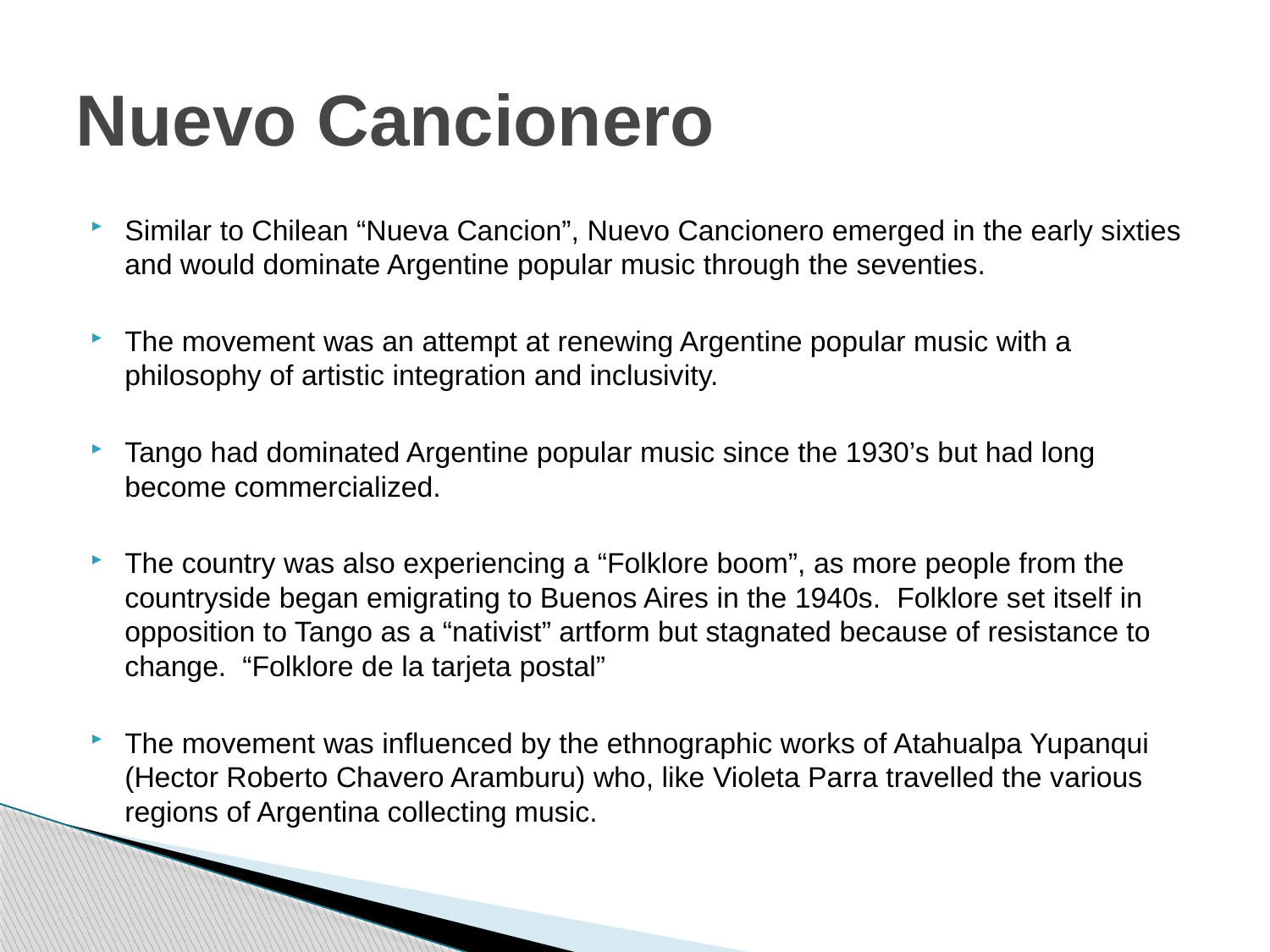

# Nuevo Cancionero
Similar to Chilean “Nueva Cancion”, Nuevo Cancionero emerged in the early sixties and would dominate Argentine popular music through the seventies.

The movement was an attempt at renewing Argentine popular music with a philosophy of artistic integration and inclusivity.

Tango had dominated Argentine popular music since the 1930’s but had long become commercialized.

The country was also experiencing a “Folklore boom”, as more people from the countryside began emigrating to Buenos Aires in the 1940s.  Folklore set itself in opposition to Tango as a “nativist” artform but stagnated because of resistance to change.  “Folklore de la tarjeta postal”

The movement was influenced by the ethnographic works of Atahualpa Yupanqui (Hector Roberto Chavero Aramburu) who, like Violeta Parra travelled the various regions of Argentina collecting music.